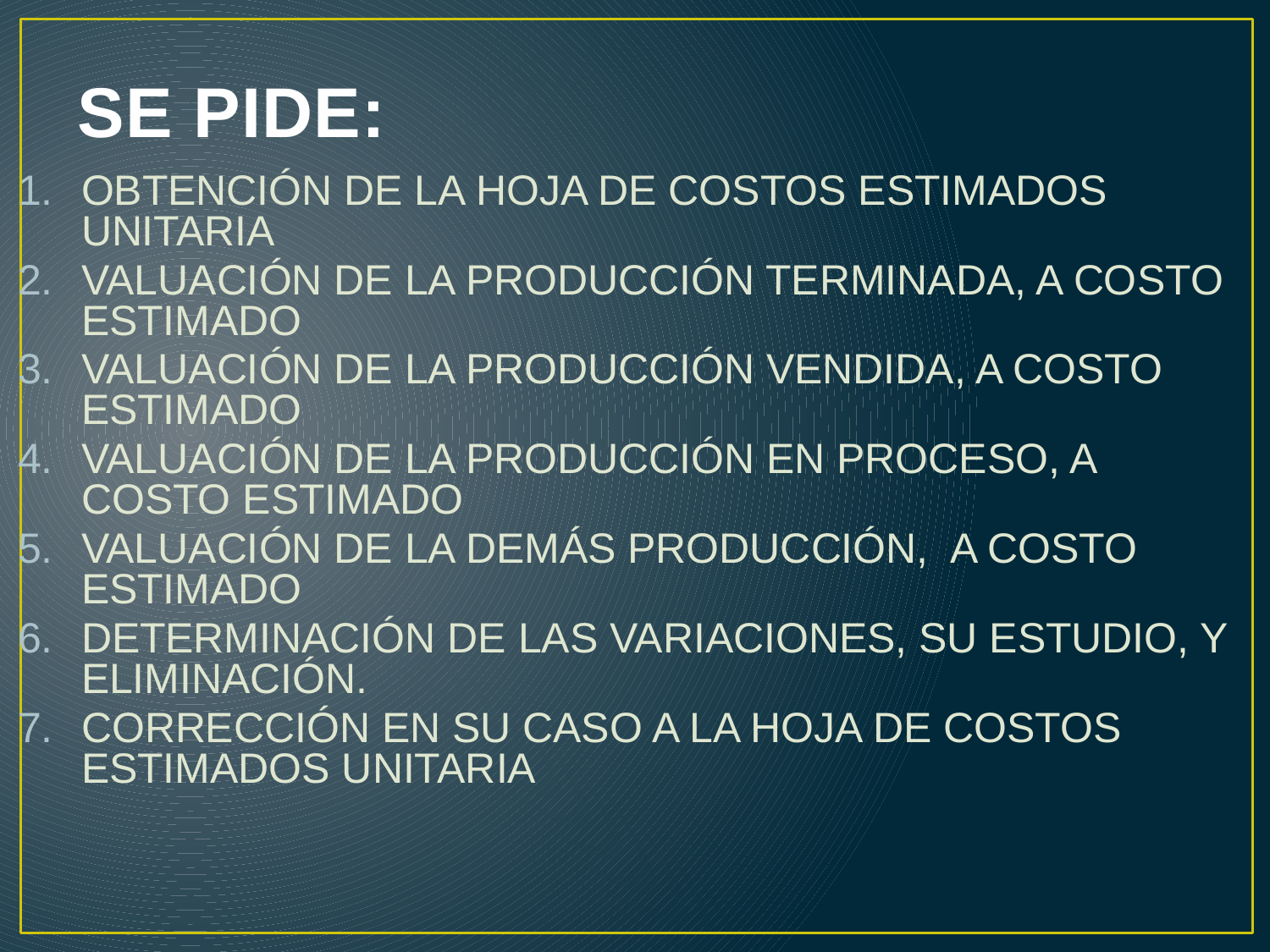

# SE PIDE:
OBTENCIÓN DE LA HOJA DE COSTOS ESTIMADOS UNITARIA
VALUACIÓN DE LA PRODUCCIÓN TERMINADA, A COSTO ESTIMADO
VALUACIÓN DE LA PRODUCCIÓN VENDIDA, A COSTO ESTIMADO
VALUACIÓN DE LA PRODUCCIÓN EN PROCESO, A COSTO ESTIMADO
VALUACIÓN DE LA DEMÁS PRODUCCIÓN,  A COSTO ESTIMADO
DETERMINACIÓN DE LAS VARIACIONES, SU ESTUDIO, Y ELIMINACIÓN.
CORRECCIÓN EN SU CASO A LA HOJA DE COSTOS ESTIMADOS UNITARIA